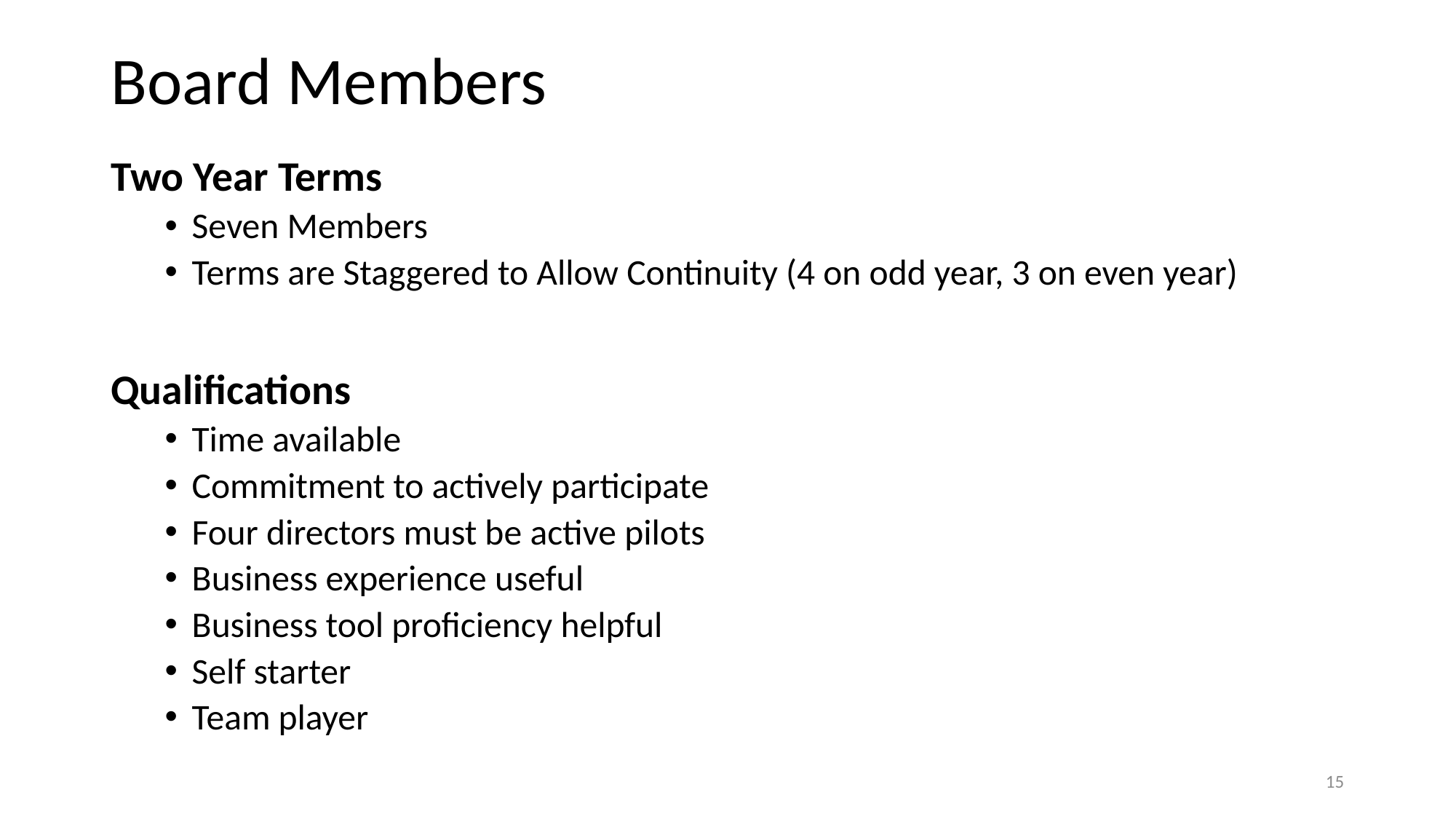

# Board Members
Two Year Terms
Seven Members
Terms are Staggered to Allow Continuity (4 on odd year, 3 on even year)

Qualifications
Time available
Commitment to actively participate
Four directors must be active pilots
Business experience useful
Business tool proficiency helpful
Self starter
Team player

15